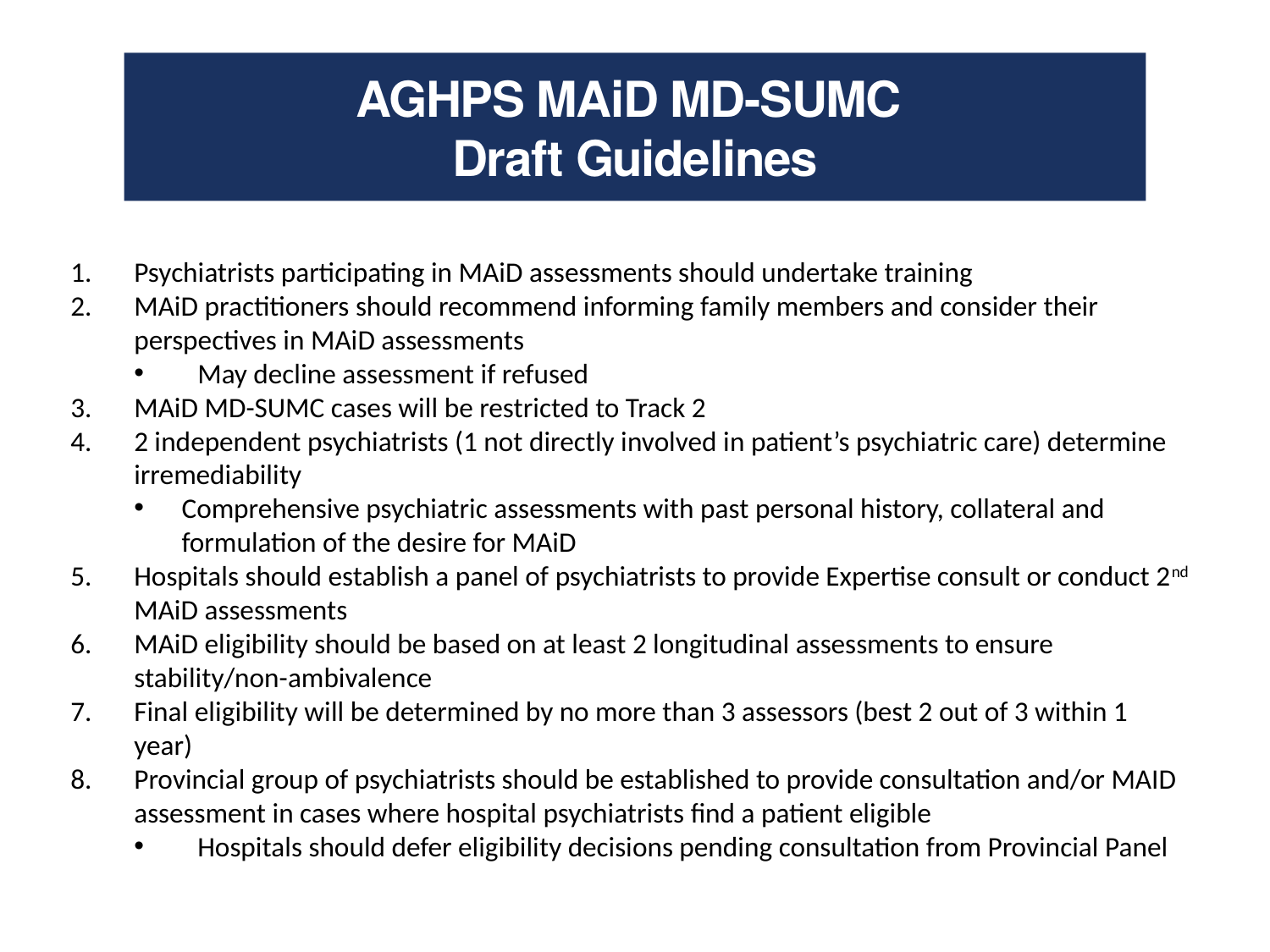

AGHPS MAiD MD-SUMC
Draft Guidelines
Psychiatrists participating in MAiD assessments should undertake training
MAiD practitioners should recommend informing family members and consider their perspectives in MAiD assessments
May decline assessment if refused
MAiD MD-SUMC cases will be restricted to Track 2
2 independent psychiatrists (1 not directly involved in patient’s psychiatric care) determine irremediability
Comprehensive psychiatric assessments with past personal history, collateral and formulation of the desire for MAiD
Hospitals should establish a panel of psychiatrists to provide Expertise consult or conduct 2nd MAiD assessments
MAiD eligibility should be based on at least 2 longitudinal assessments to ensure stability/non-ambivalence
Final eligibility will be determined by no more than 3 assessors (best 2 out of 3 within 1 year)
Provincial group of psychiatrists should be established to provide consultation and/or MAID assessment in cases where hospital psychiatrists find a patient eligible
Hospitals should defer eligibility decisions pending consultation from Provincial Panel